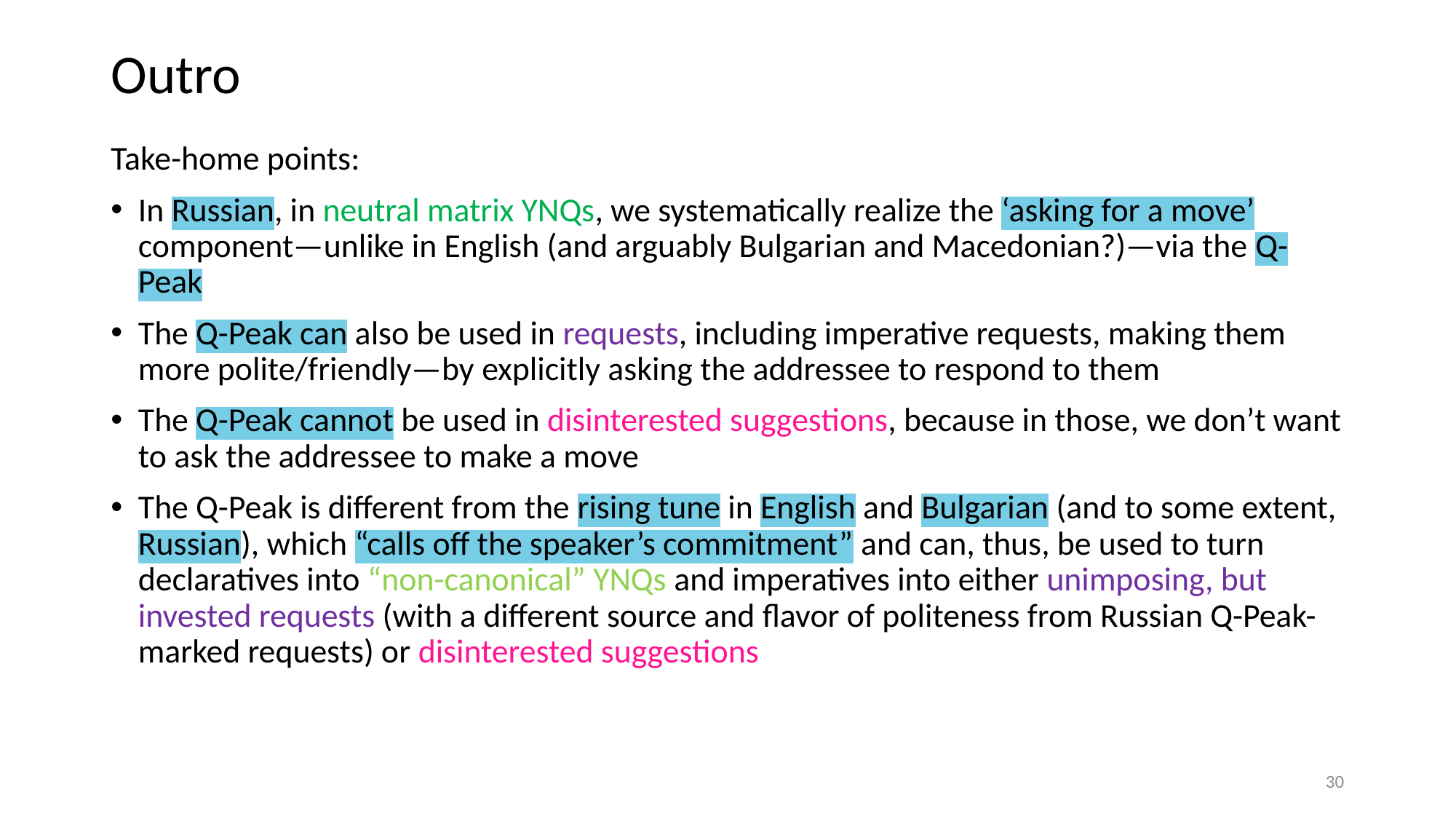

Outro
Take-home points:
In Russian, in neutral matrix YNQs, we systematically realize the ‘asking for a move’ component—unlike in English (and arguably Bulgarian and Macedonian?)—via the Q-Peak
The Q-Peak can also be used in requests, including imperative requests, making them more polite/friendly—by explicitly asking the addressee to respond to them
The Q-Peak cannot be used in disinterested suggestions, because in those, we don’t want to ask the addressee to make a move
The Q-Peak is different from the rising tune in English and Bulgarian (and to some extent, Russian), which “calls off the speaker’s commitment” and can, thus, be used to turn declaratives into “non-canonical” YNQs and imperatives into either unimposing, but invested requests (with a different source and flavor of politeness from Russian Q-Peak-marked requests) or disinterested suggestions
30